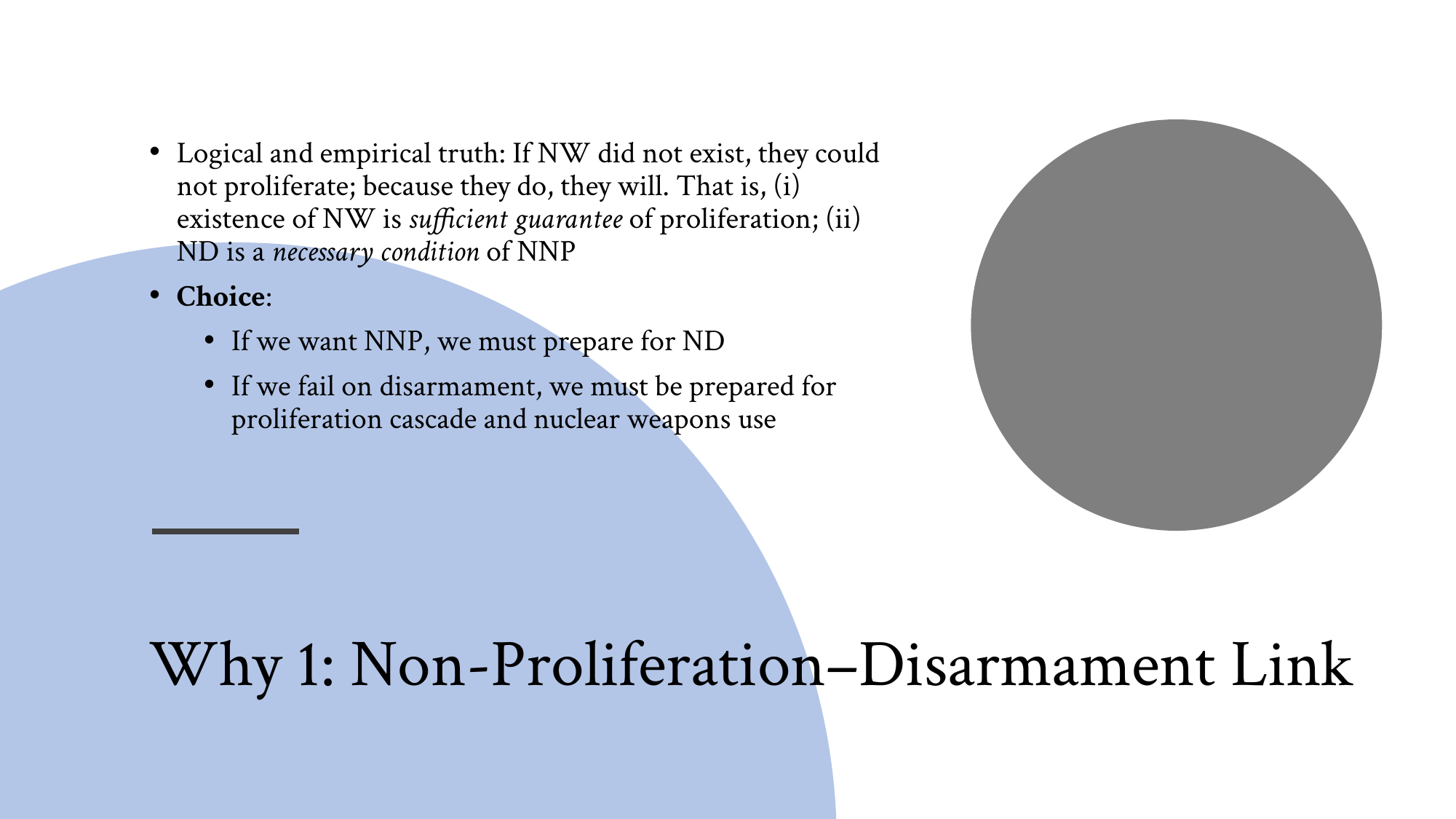

Logical and empirical truth: If NW did not exist, they could not proliferate; because they do, they will. That is, (i) existence of NW is sufficient guarantee of proliferation; (ii) ND is a necessary condition of NNP
Choice:
If we want NNP, we must prepare for ND
If we fail on disarmament, we must be prepared for proliferation cascade and nuclear weapons use

# Why 1: Non-Proliferation–Disarmament Link